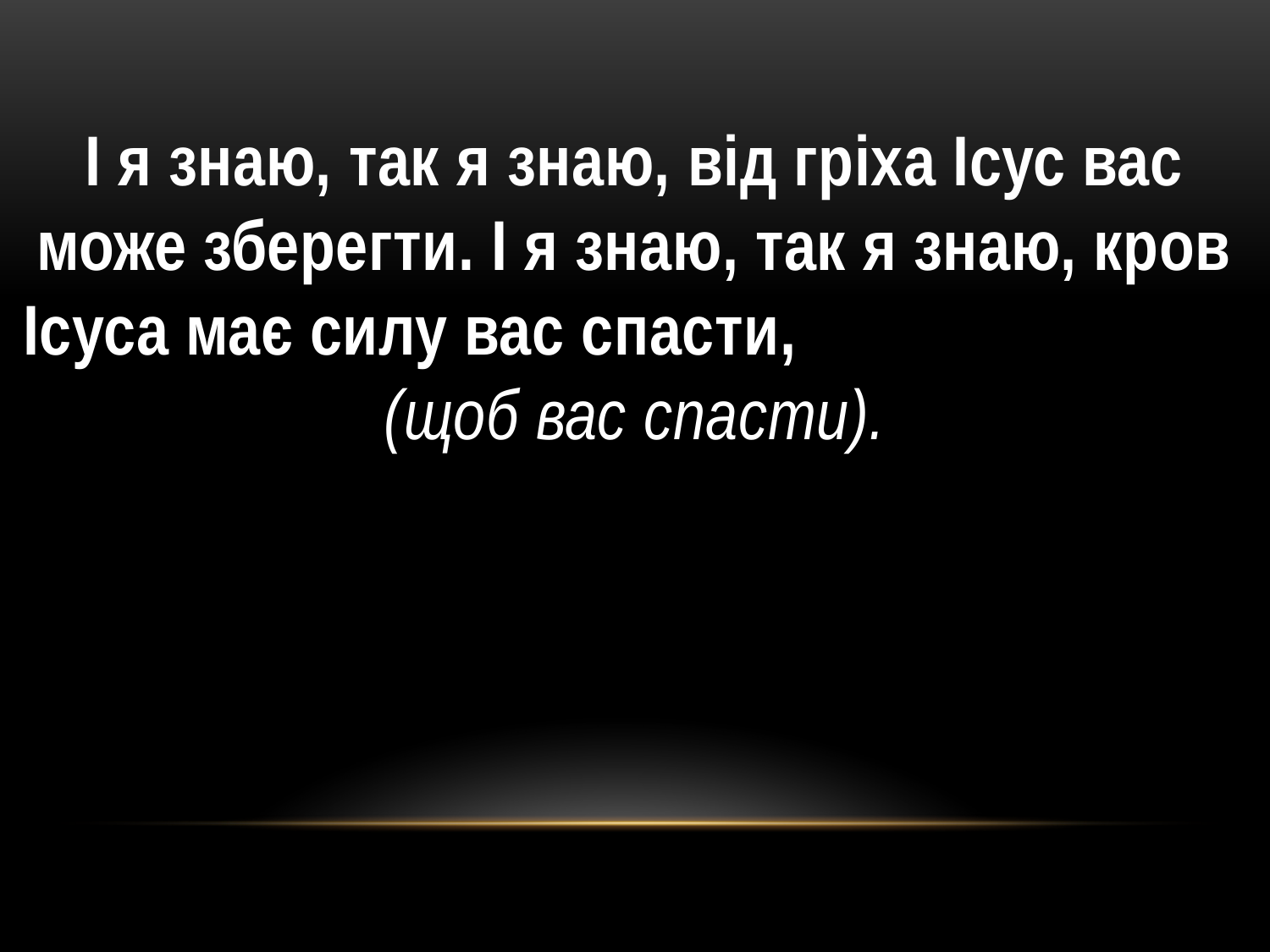

І я знаю, так я знаю, від гріха Ісус вас може зберегти. І я знаю, так я знаю, кров Ісуса має силу вас спасти,                            (щоб вас спасти).